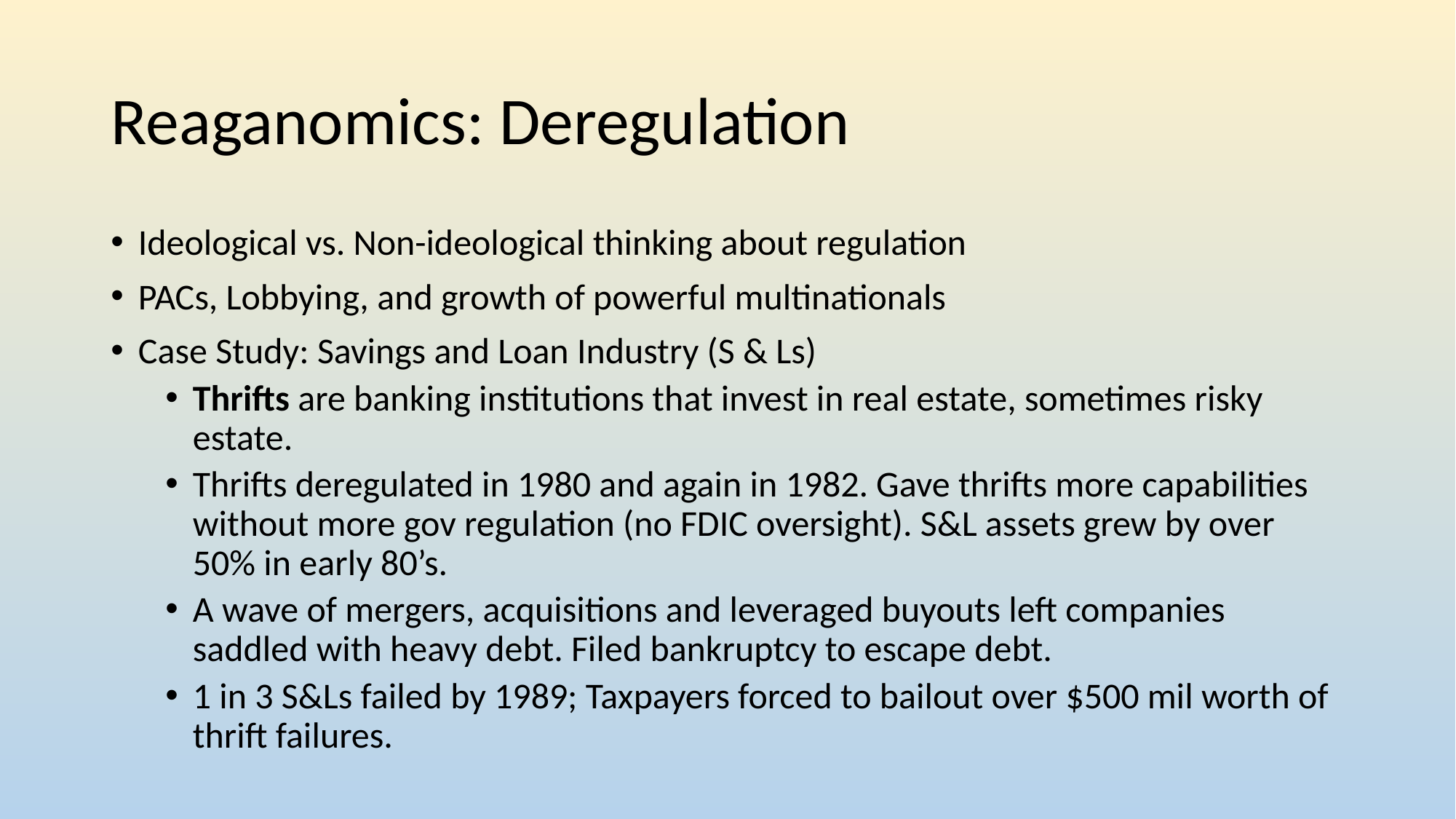

# Reaganomics: Deregulation
Ideological vs. Non-ideological thinking about regulation
PACs, Lobbying, and growth of powerful multinationals
Case Study: Savings and Loan Industry (S & Ls)
Thrifts are banking institutions that invest in real estate, sometimes risky estate.
Thrifts deregulated in 1980 and again in 1982. Gave thrifts more capabilities without more gov regulation (no FDIC oversight). S&L assets grew by over 50% in early 80’s.
A wave of mergers, acquisitions and leveraged buyouts left companies saddled with heavy debt. Filed bankruptcy to escape debt.
1 in 3 S&Ls failed by 1989; Taxpayers forced to bailout over $500 mil worth of thrift failures.